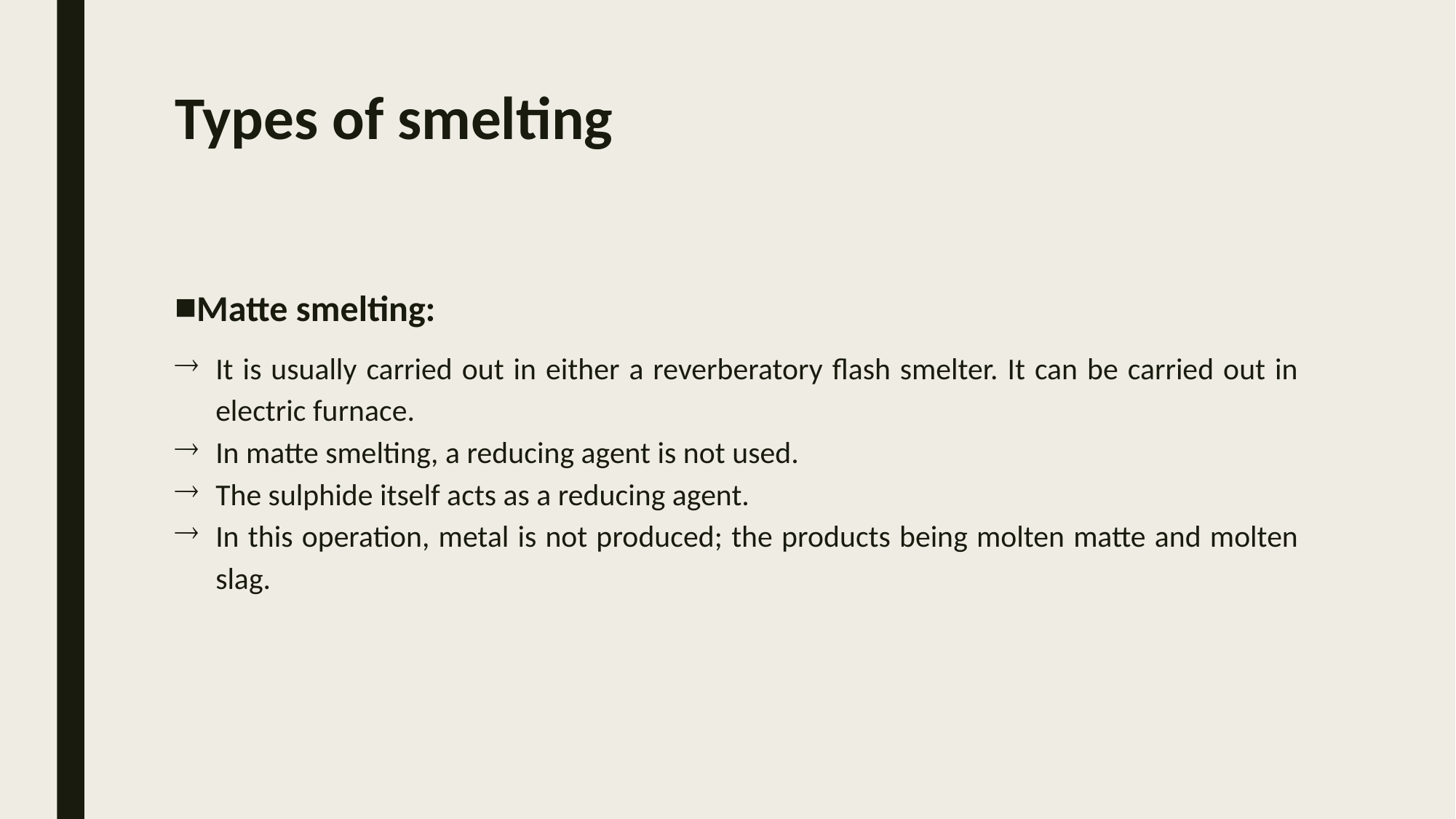

# Types of smelting
Matte smelting:
It is usually carried out in either a reverberatory flash smelter. It can be carried out in electric furnace.
In matte smelting, a reducing agent is not used.
The sulphide itself acts as a reducing agent.
In this operation, metal is not produced; the products being molten matte and molten slag.